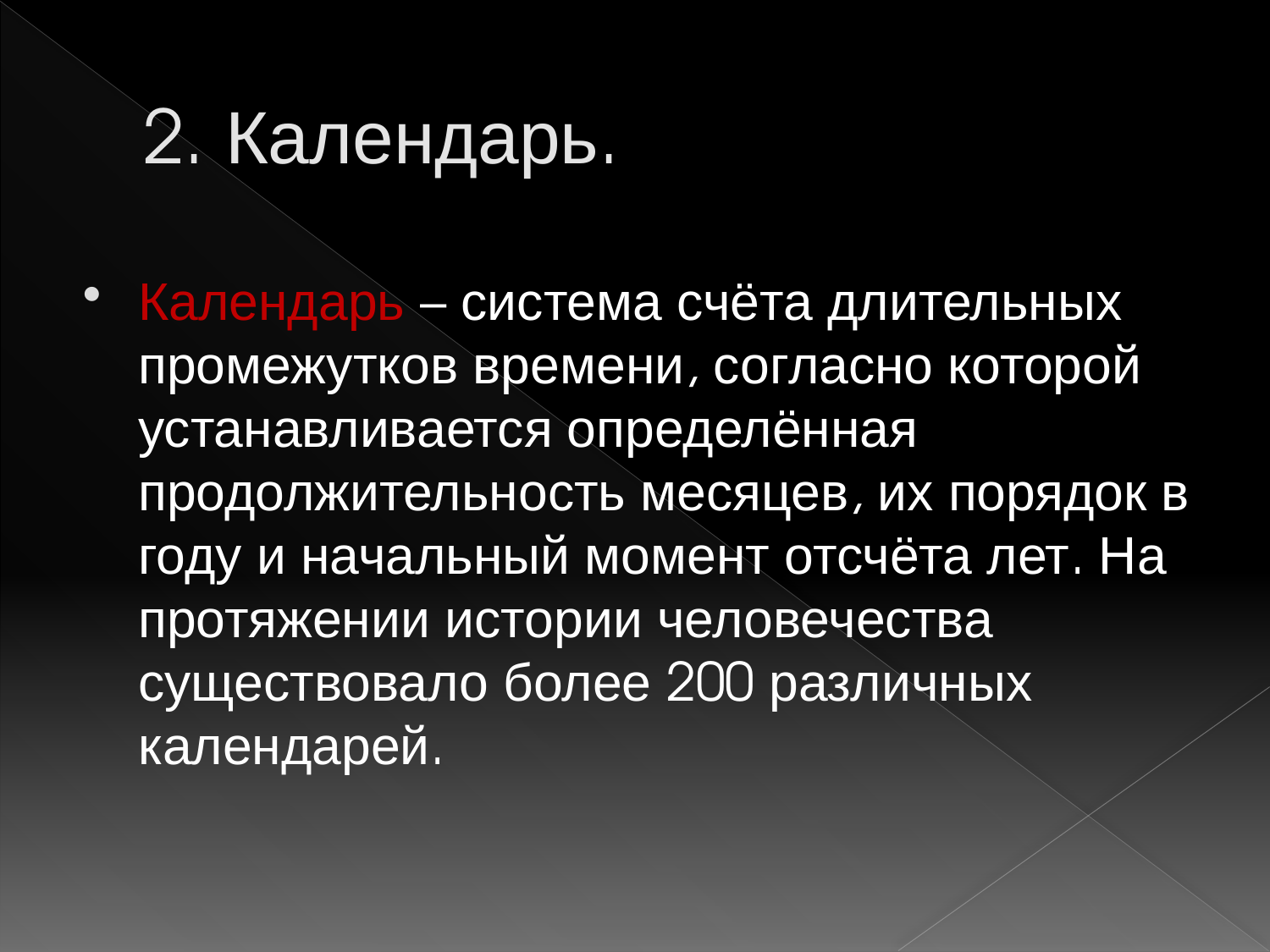

# 2. Календарь.
Календарь – система счёта длительных промежутков времени, согласно которой устанавливается определённая продолжительность месяцев, их порядок в году и начальный момент отсчёта лет. На протяжении истории человечества существовало более 200 различных календарей.